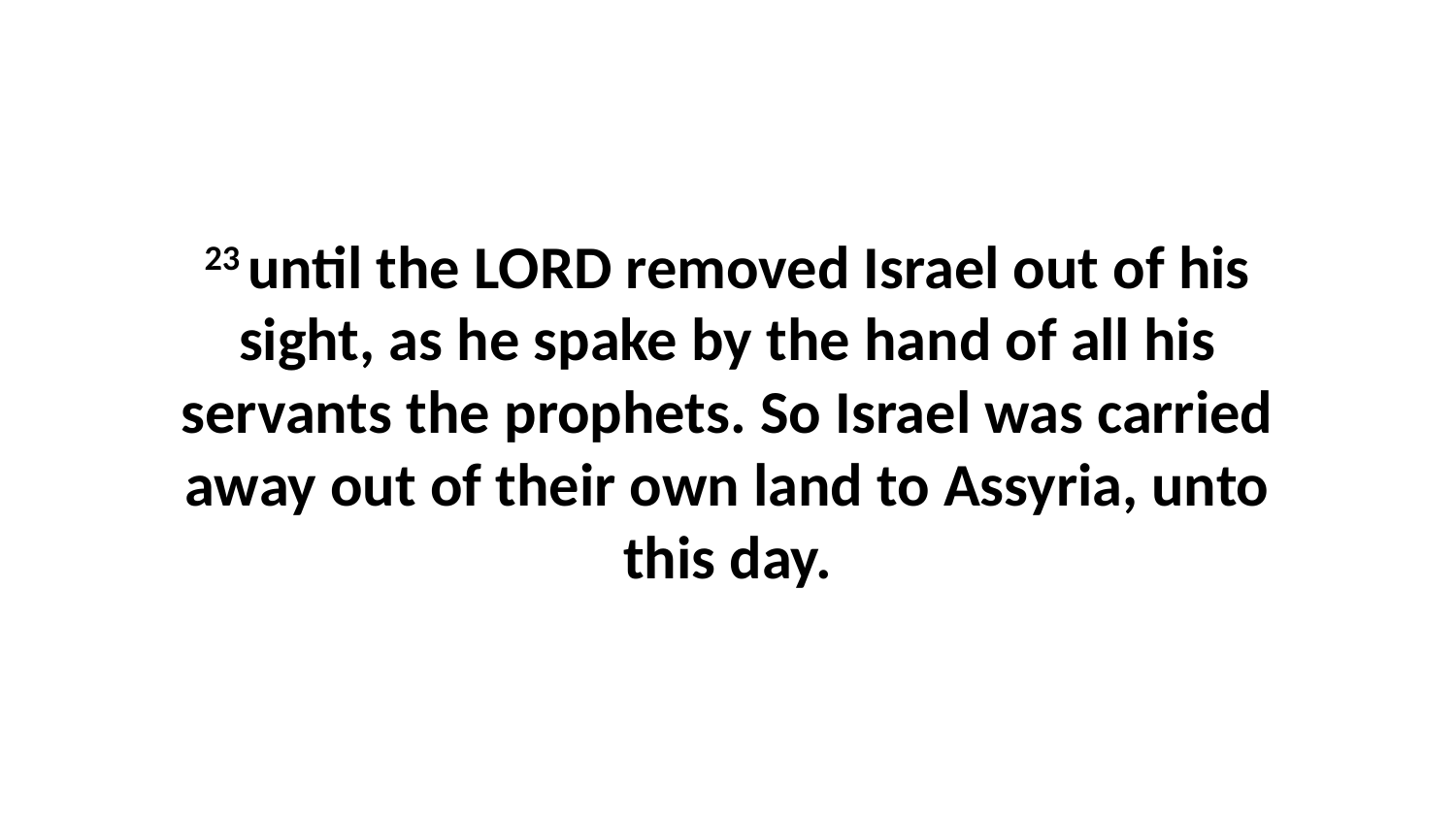

23 until the LORD removed Israel out of his sight, as he spake by the hand of all his servants the prophets. So Israel was carried away out of their own land to Assyria, unto this day.